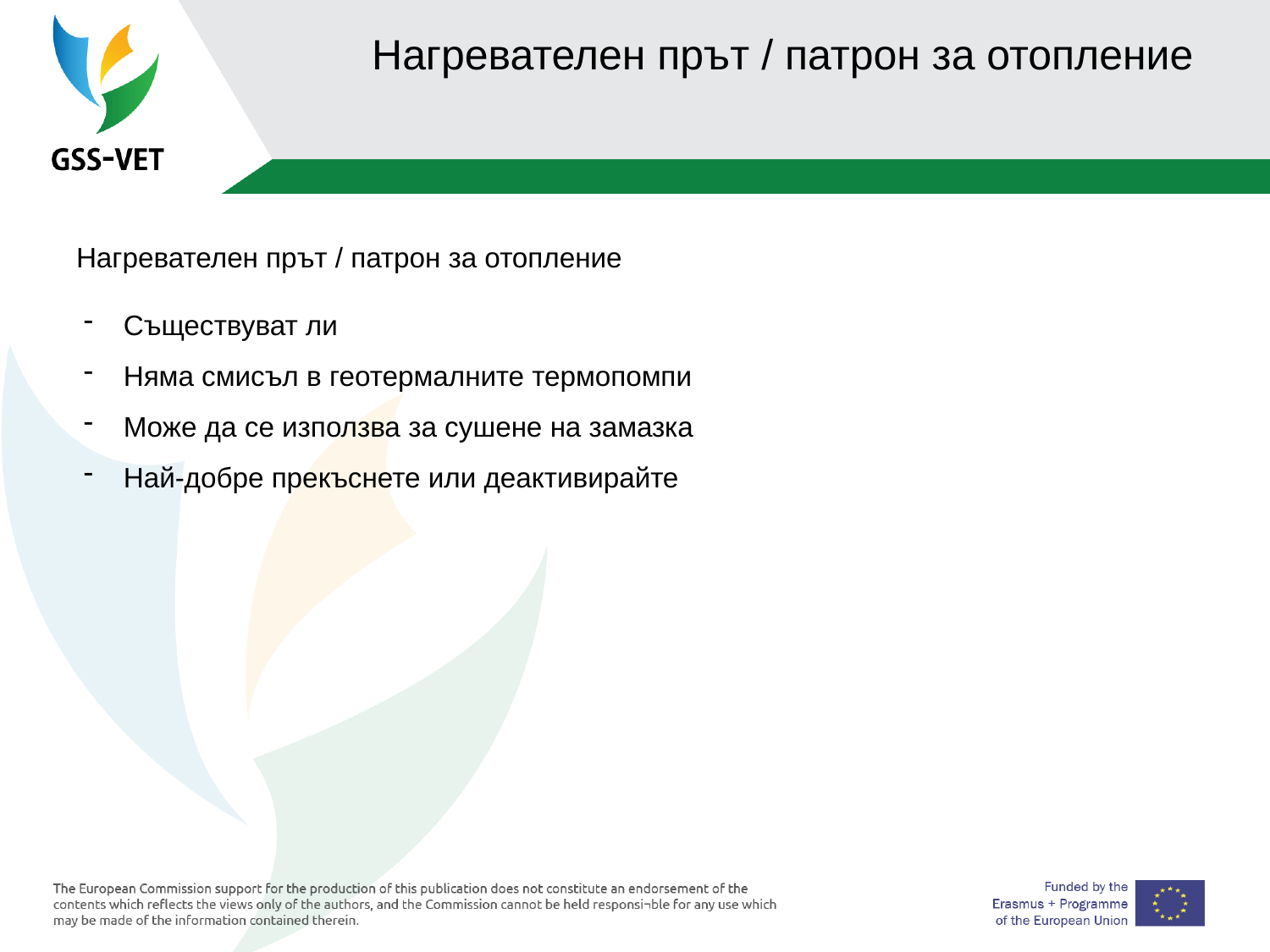

# Нагревателен прът / патрон за отопление
Нагревателен прът / патрон за отопление

Съществуват ли
Няма смисъл в геотермалните термопомпи
Може да се използва за сушене на замазка
Най-добре прекъснете или деактивирайте